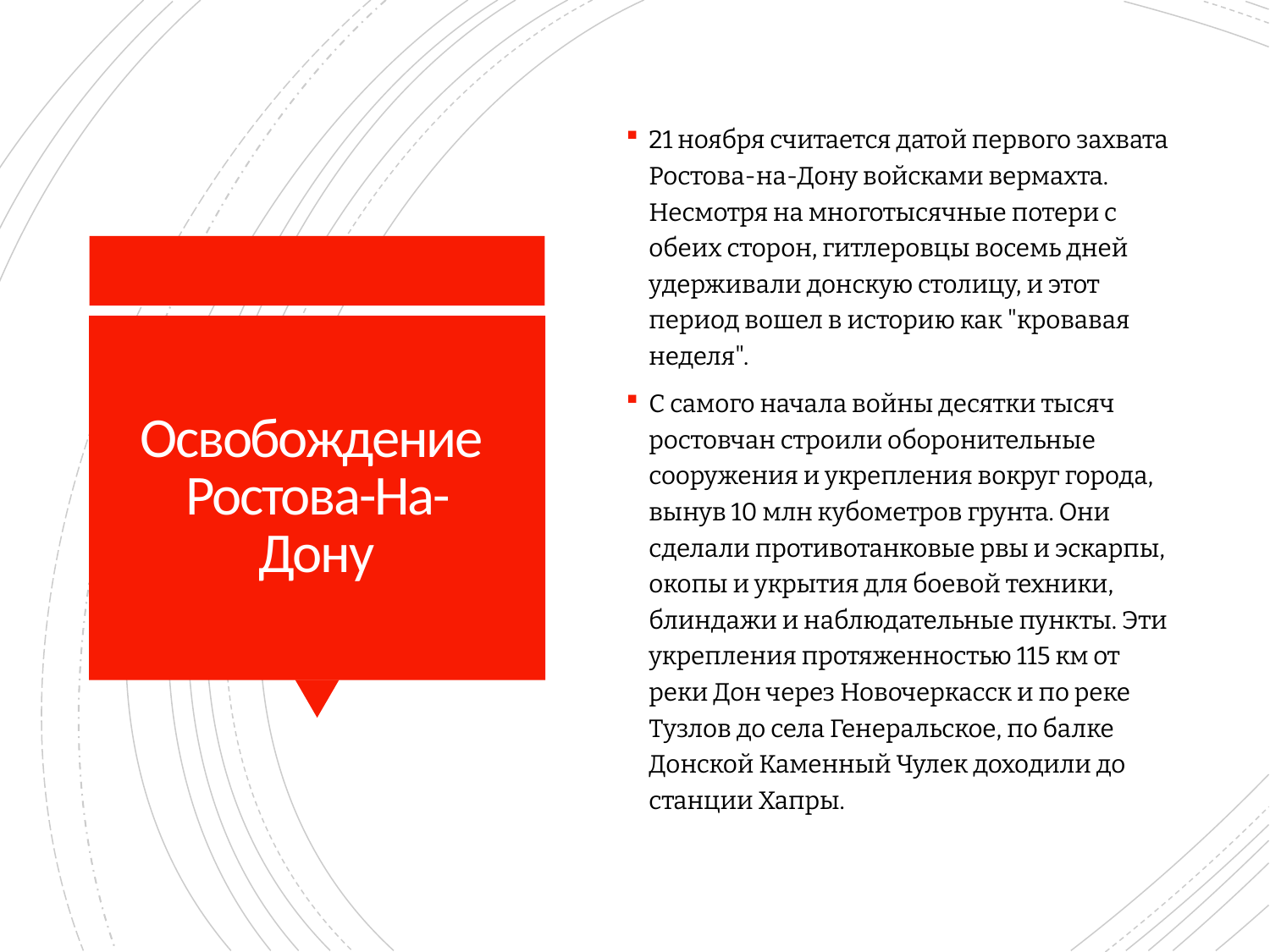

21 ноября считается датой первого захвата Ростова-на-Дону войсками вермахта. Несмотря на многотысячные потери с обеих сторон, гитлеровцы восемь дней удерживали донскую столицу, и этот период вошел в историю как "кровавая неделя".
С самого начала войны десятки тысяч ростовчан строили оборонительные сооружения и укрепления вокруг города, вынув 10 млн кубометров грунта. Они сделали противотанковые рвы и эскарпы, окопы и укрытия для боевой техники, блиндажи и наблюдательные пункты. Эти укрепления протяженностью 115 км от реки Дон через Новочеркасск и по реке Тузлов до села Генеральское, по балке Донской Каменный Чулек доходили до станции Хапры.

# Освобождение Ростова-На-Дону